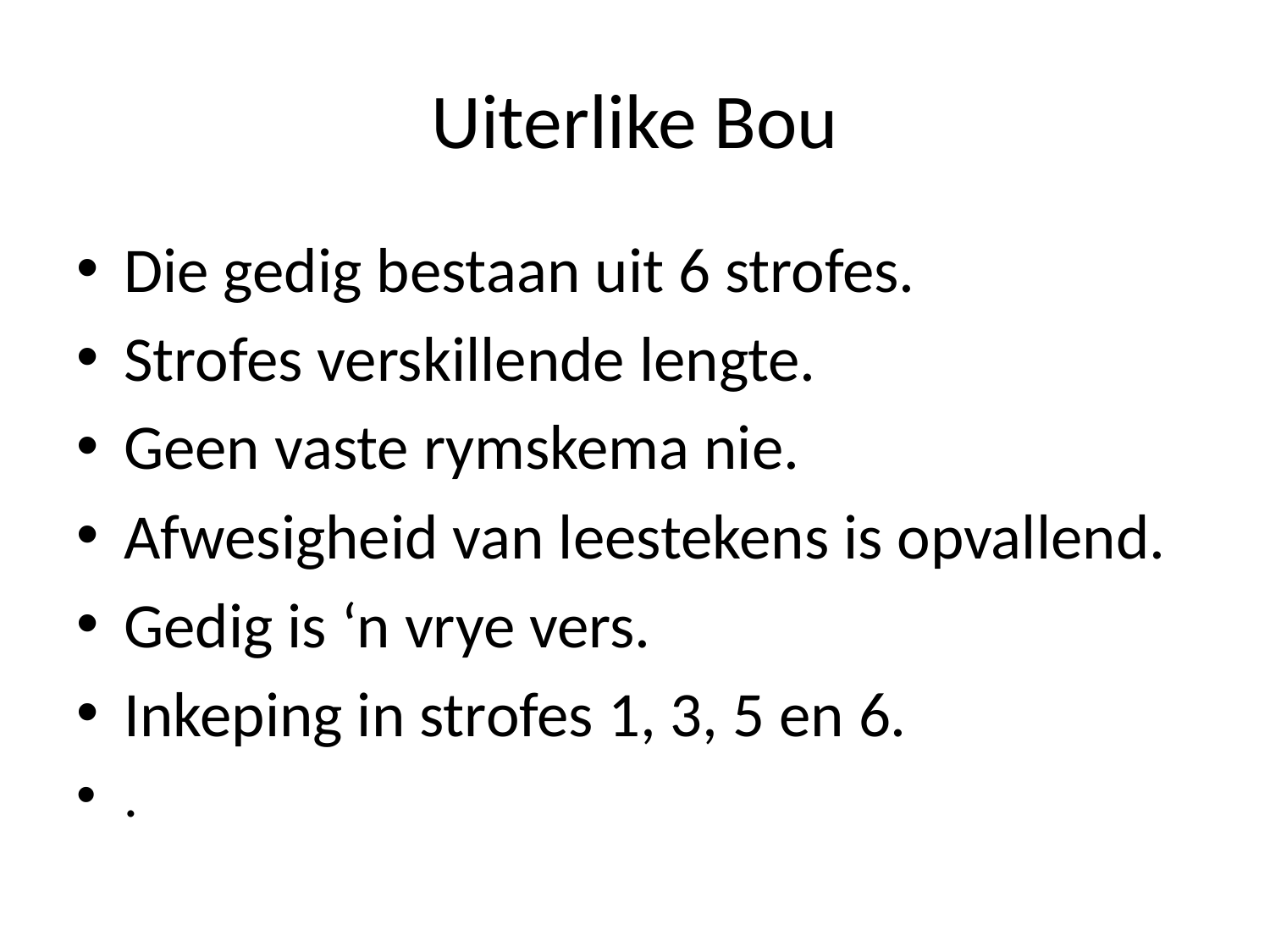

# Uiterlike Bou
Die gedig bestaan uit 6 strofes.
Strofes verskillende lengte.
Geen vaste rymskema nie.
Afwesigheid van leestekens is opvallend.
Gedig is ‘n vrye vers.
Inkeping in strofes 1, 3, 5 en 6.
.